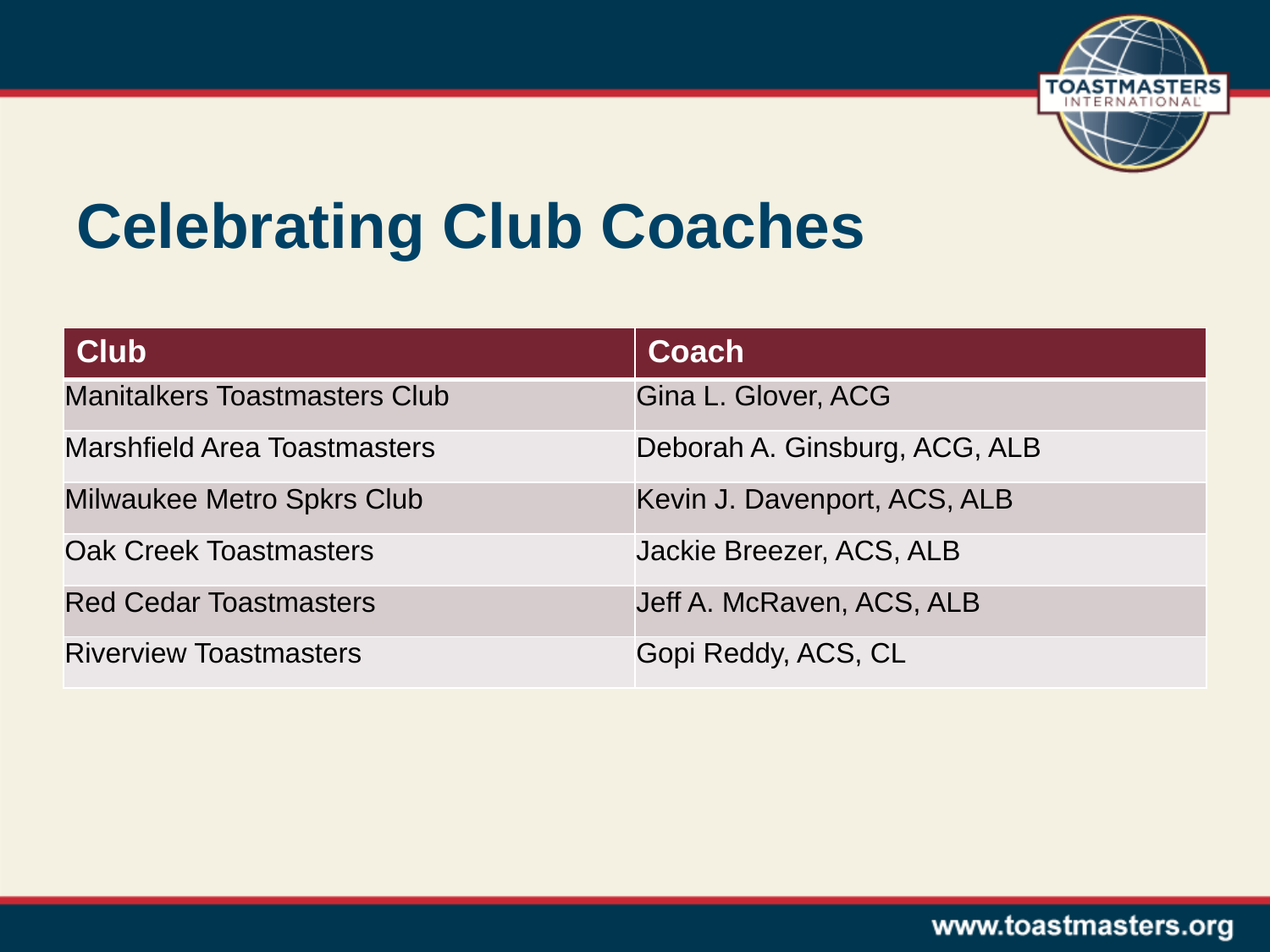

# Celebrating Club Coaches
| Club | Coach |
| --- | --- |
| Manitalkers Toastmasters Club | Gina L. Glover, ACG |
| Marshfield Area Toastmasters | Deborah A. Ginsburg, ACG, ALB |
| Milwaukee Metro Spkrs Club | Kevin J. Davenport, ACS, ALB |
| Oak Creek Toastmasters | Jackie Breezer, ACS, ALB |
| Red Cedar Toastmasters | Jeff A. McRaven, ACS, ALB |
| Riverview Toastmasters | Gopi Reddy, ACS, CL |